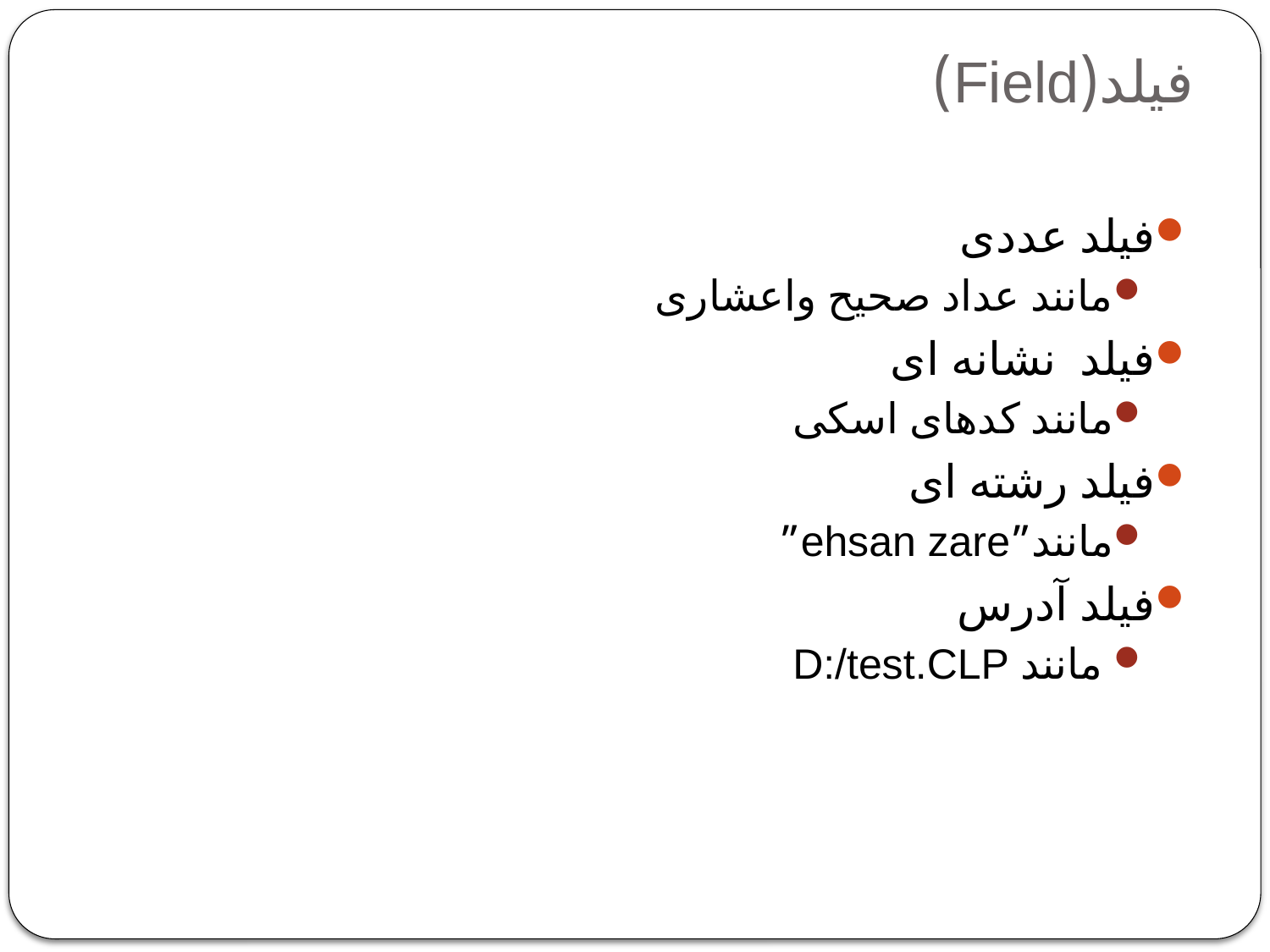

# فیلد(Field)
فیلد عددی
مانند عداد صحیح واعشاری
فیلد  نشانه ای
مانند کدهای اسکی
فیلد رشته ای
مانند”ehsan zare”
فیلد آدرس
 مانند D:/test.CLP